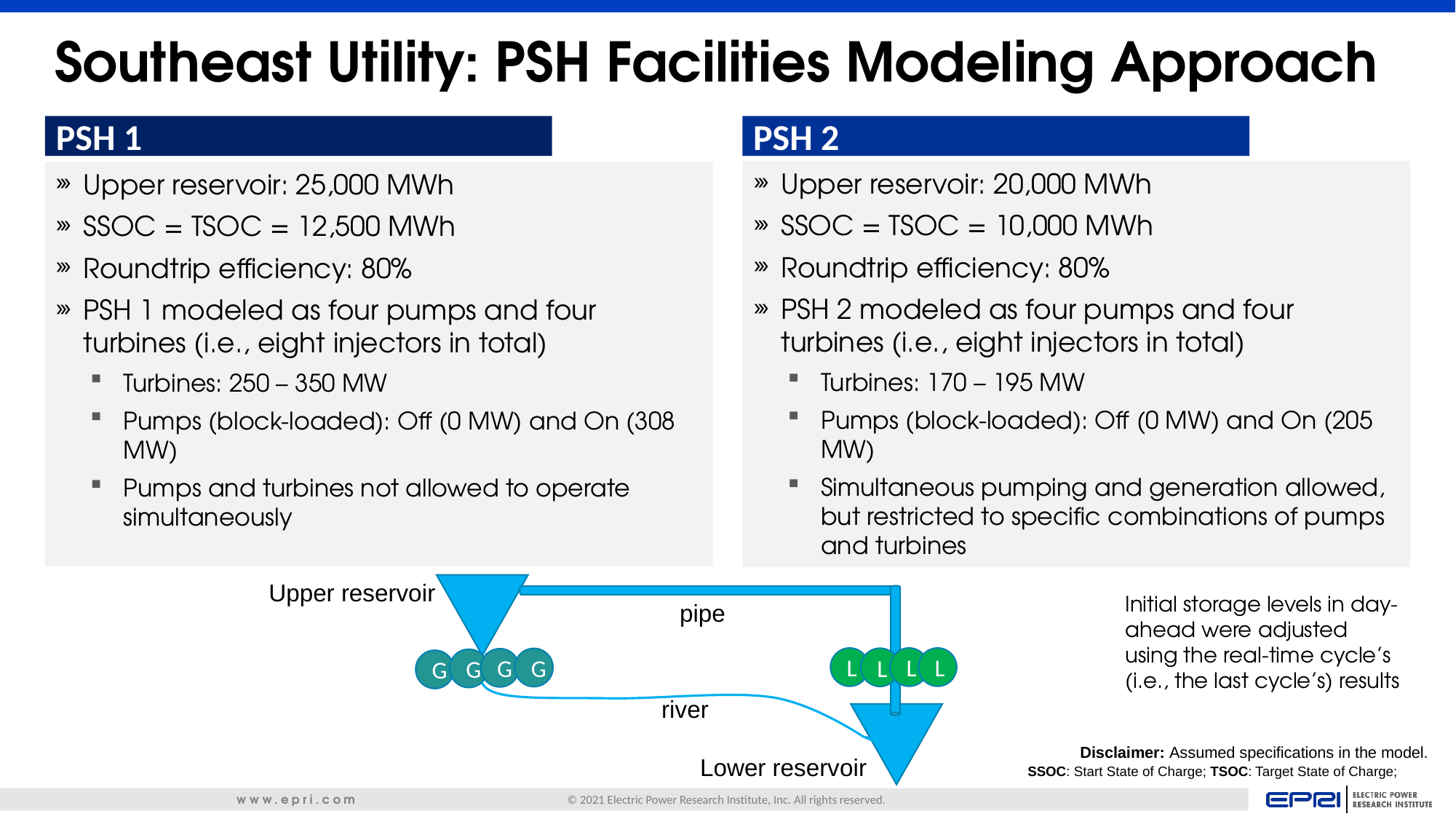

# Southeast Utility: PSH Facilities Modeling Approach
PSH 1
PSH 2
Upper reservoir: 20,000 MWh
SSOC = TSOC = 10,000 MWh
Roundtrip efficiency: 80%
PSH 2 modeled as four pumps and four turbines (i.e., eight injectors in total)
Turbines: 170 – 195 MW
Pumps (block-loaded): Off (0 MW) and On (205 MW)
Simultaneous pumping and generation allowed, but restricted to specific combinations of pumps and turbines

Upper reservoir: 25,000 MWh
SSOC = TSOC = 12,500 MWh
Roundtrip efficiency: 80%
PSH 1 modeled as four pumps and four turbines (i.e., eight injectors in total)
Turbines: 250 – 350 MW
Pumps (block-loaded): Off (0 MW) and On (308 MW)
Pumps and turbines not allowed to operate simultaneously

Upper reservoir

Initial storage levels in day-ahead were adjusted using the real-time cycle’s (i.e., the last cycle’s) results
pipe
L
L
L
L
G
G
G
G

river

Disclaimer: Assumed specifications in the model.
Lower reservoir
SSOC: Start State of Charge; TSOC: Target State of Charge;